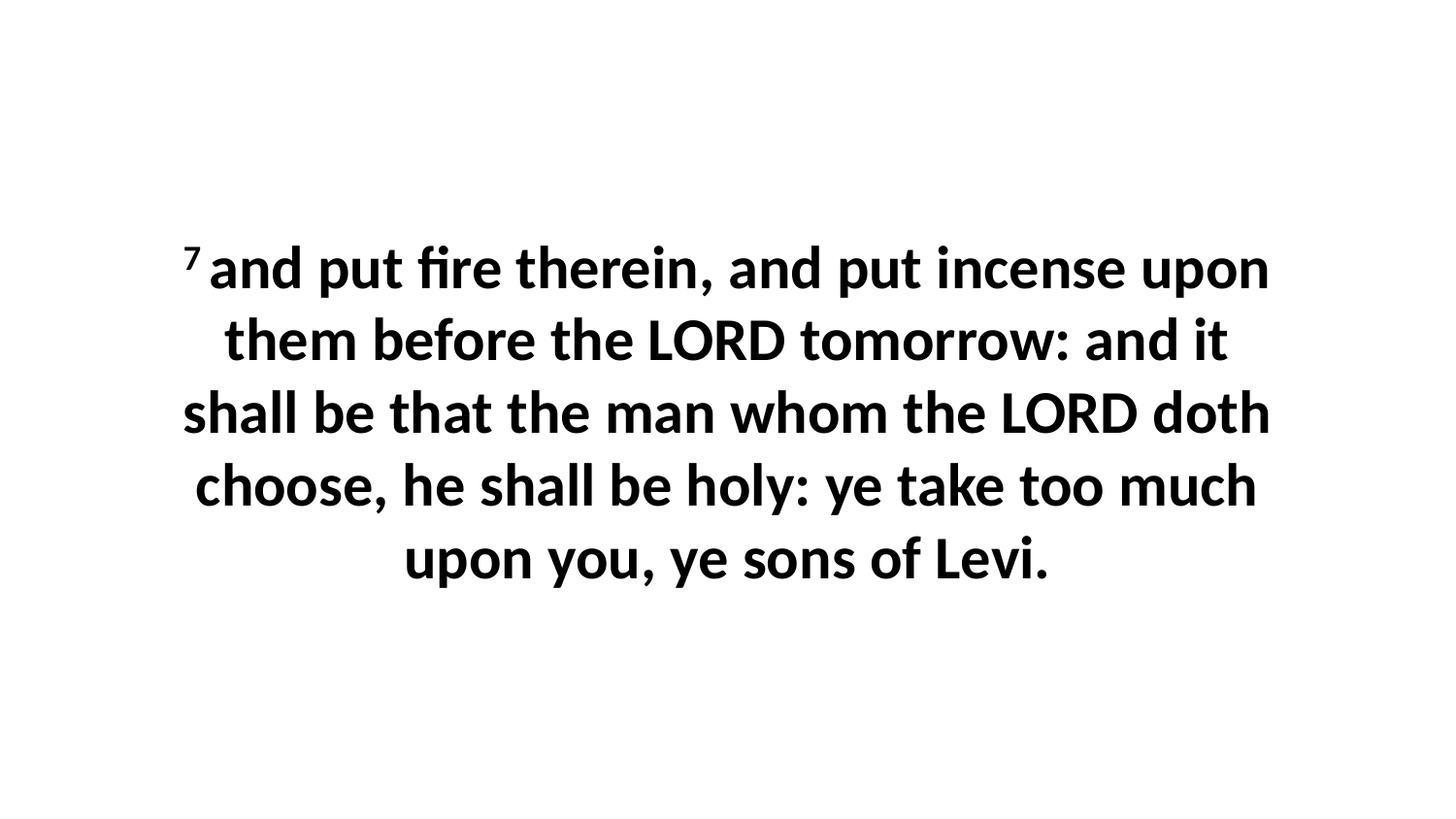

7 and put fire therein, and put incense upon them before the LORD tomorrow: and it shall be that the man whom the LORD doth choose, he shall be holy: ye take too much upon you, ye sons of Levi.